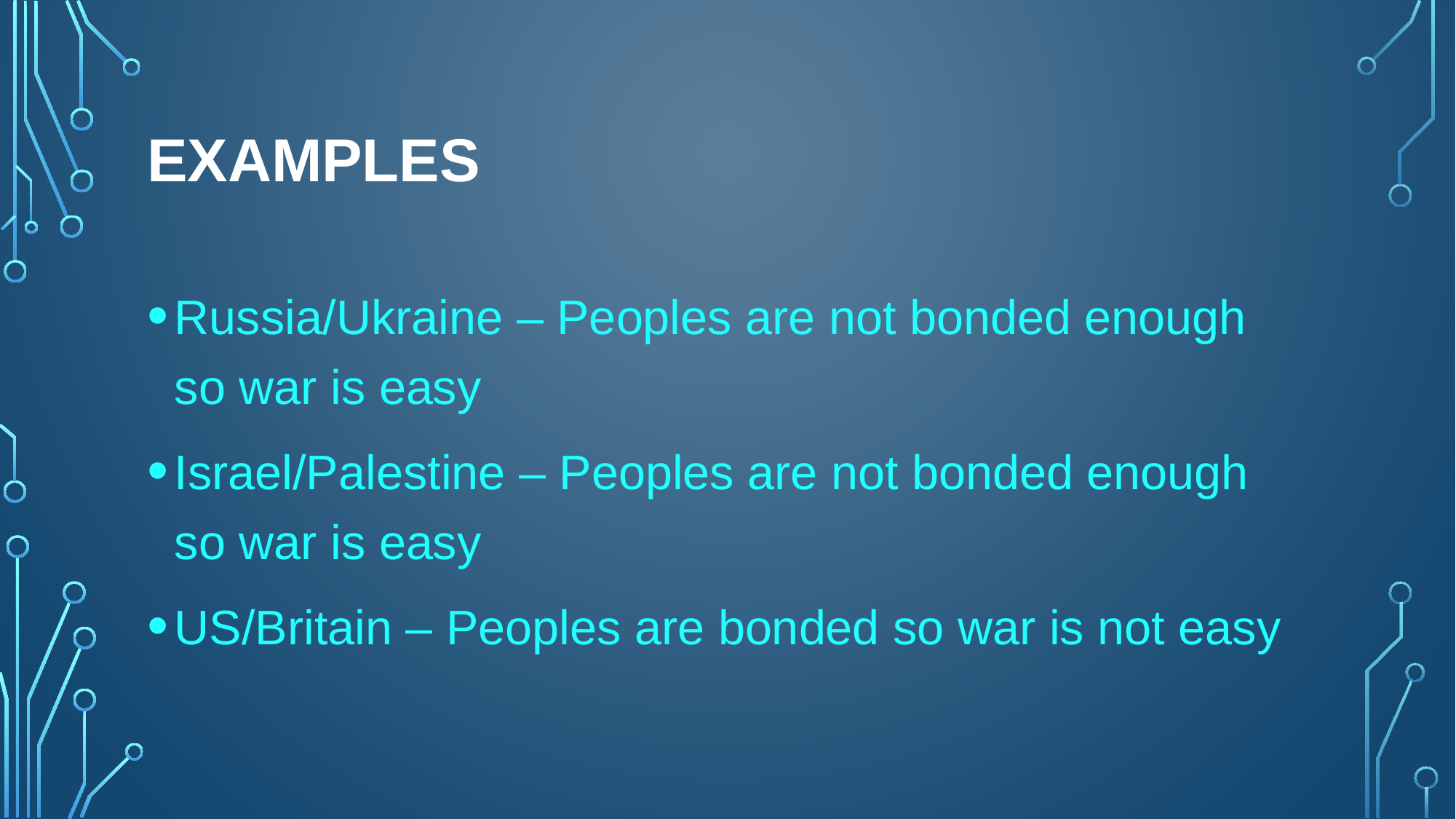

# Examples
Russia/Ukraine – Peoples are not bonded enough so war is easy
Israel/Palestine – Peoples are not bonded enough so war is easy
US/Britain – Peoples are bonded so war is not easy